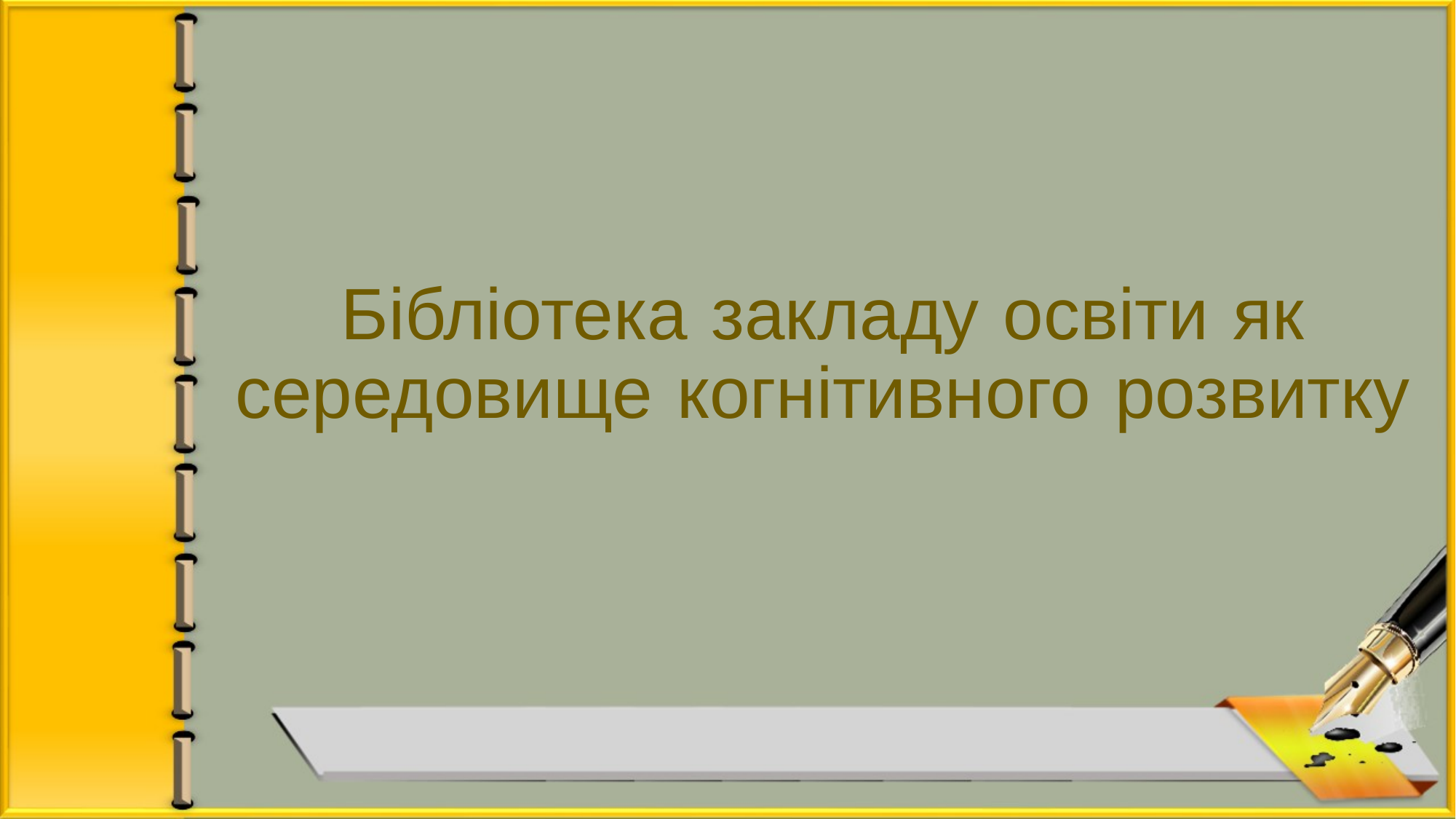

# Бібліотека закладу освіти як середовище когнітивного розвитку